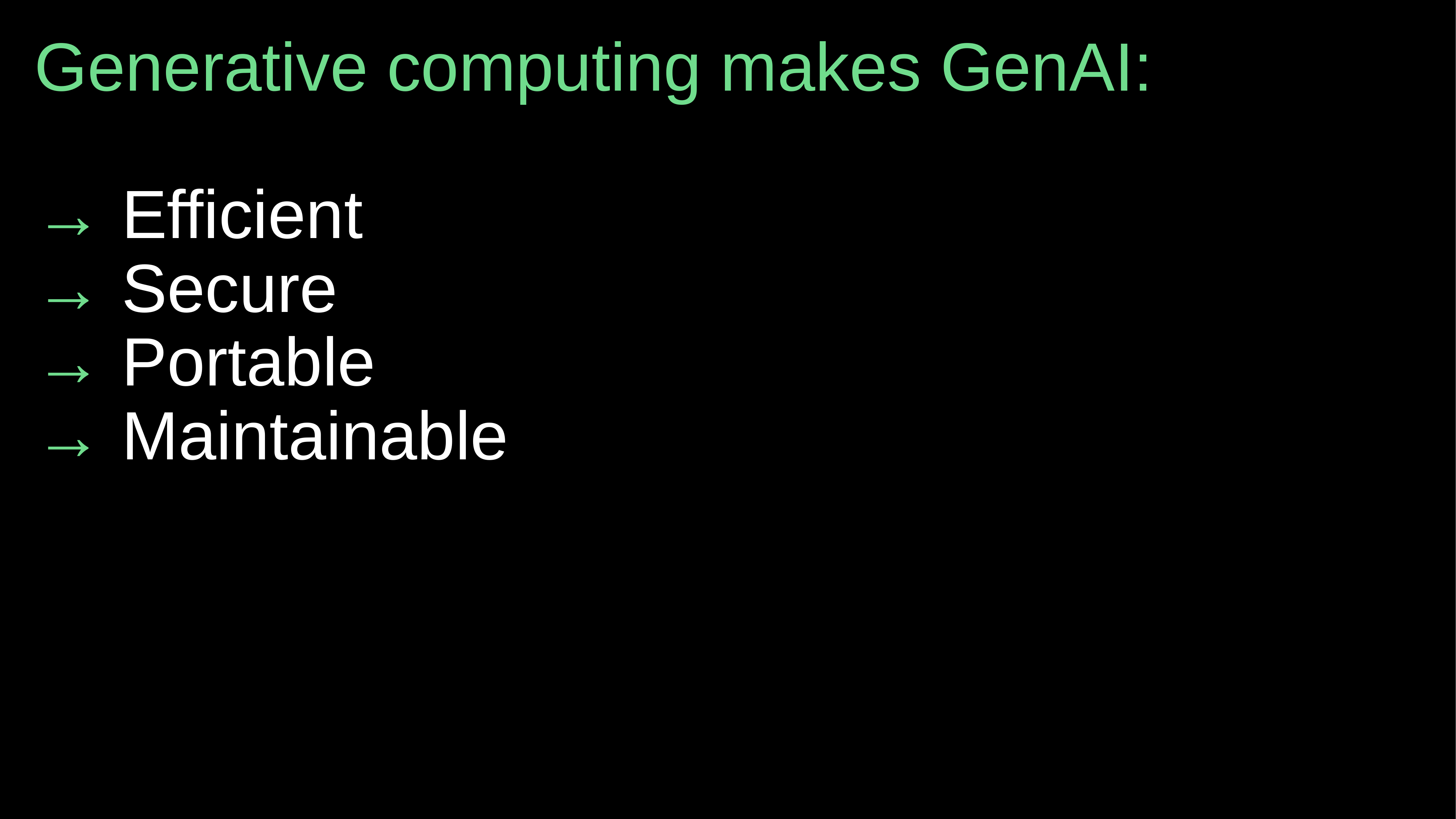

Generative computing makes GenAI:
→ Efficient
→ Secure
→ Portable
→ Maintainable